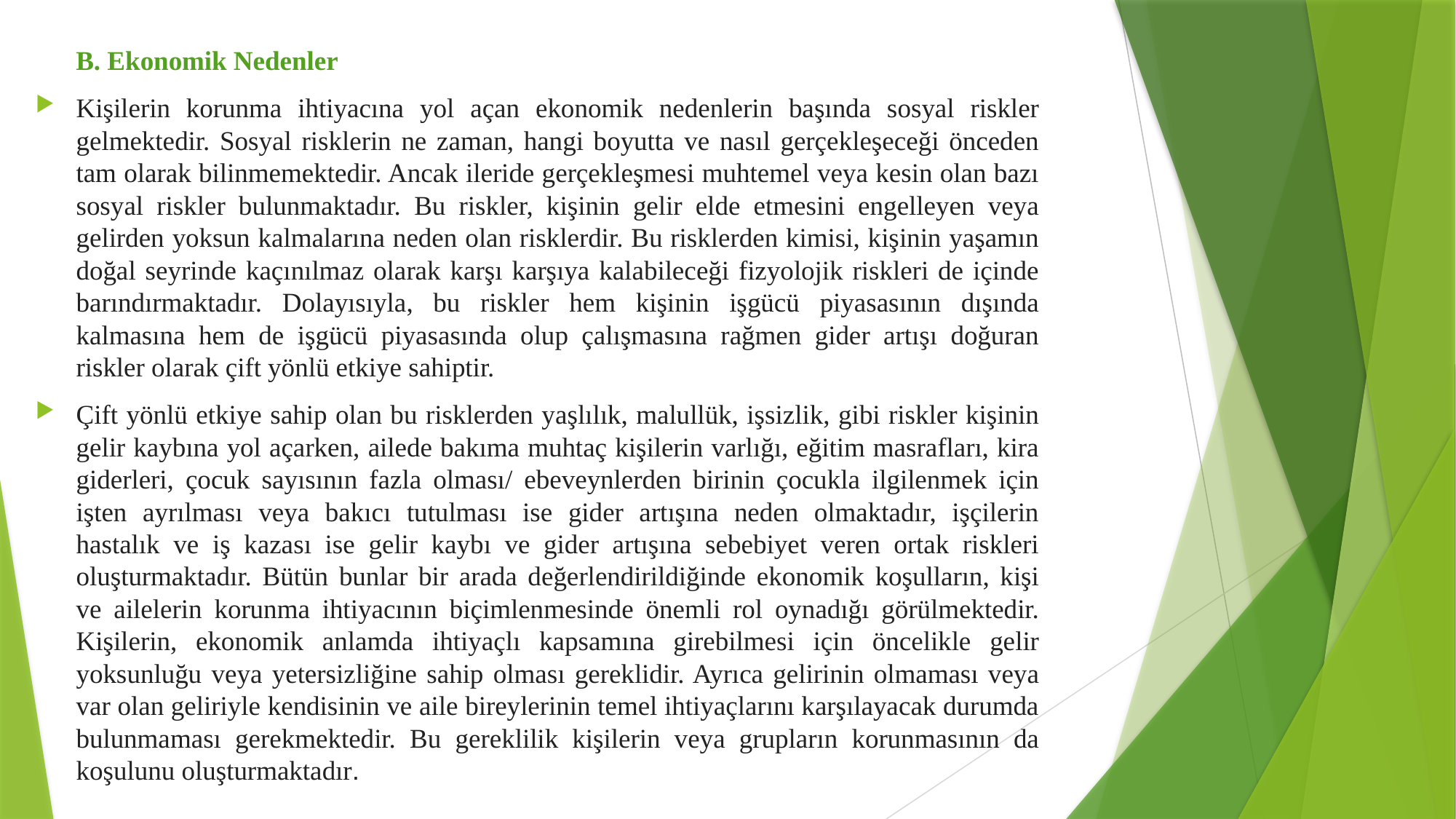

B. Ekonomik Nedenler
Kişilerin korunma ihtiyacına yol açan ekonomik nedenlerin başında sosyal riskler gelmektedir. Sosyal risklerin ne zaman, hangi boyutta ve nasıl gerçekleşeceği önceden tam olarak bilinmemektedir. Ancak ileride gerçekleşmesi muhtemel veya kesin olan bazı sosyal riskler bulunmaktadır. Bu riskler, kişinin gelir elde etmesini engelleyen veya gelirden yoksun kalmalarına neden olan risklerdir. Bu risklerden kimisi, kişinin yaşamın doğal seyrinde kaçınılmaz olarak karşı karşıya kalabileceği fizyolojik riskleri de içinde barındırmaktadır. Dolayısıyla, bu riskler hem kişinin işgücü piyasasının dışında kalmasına hem de işgücü piyasasında olup çalışmasına rağmen gider artışı doğuran riskler olarak çift yönlü etkiye sahiptir.
Çift yönlü etkiye sahip olan bu risklerden yaşlılık, malullük, işsizlik, gibi riskler kişinin gelir kaybına yol açarken, ailede bakıma muhtaç kişilerin varlığı, eğitim masrafları, kira giderleri, çocuk sayısının fazla olması/ ebeveynlerden birinin çocukla ilgilenmek için işten ayrılması veya bakıcı tutulması ise gider artışına neden olmaktadır, işçilerin hastalık ve iş kazası ise gelir kaybı ve gider artışına sebebiyet veren ortak riskleri oluşturmaktadır. Bütün bunlar bir arada değerlendirildiğinde ekonomik koşulların, kişi ve ailelerin korunma ihtiyacının biçimlenmesinde önemli rol oynadığı görülmektedir. Kişilerin, ekonomik anlamda ihtiyaçlı kapsamına girebilmesi için öncelikle gelir yoksunluğu veya yetersizliğine sahip olması gereklidir. Ayrıca gelirinin olmaması veya var olan geliriyle kendisinin ve aile bireylerinin temel ihtiyaçlarını karşılayacak durumda bulunmaması gerekmektedir. Bu gereklilik kişilerin veya grupların korunmasının da koşulunu oluşturmaktadır.